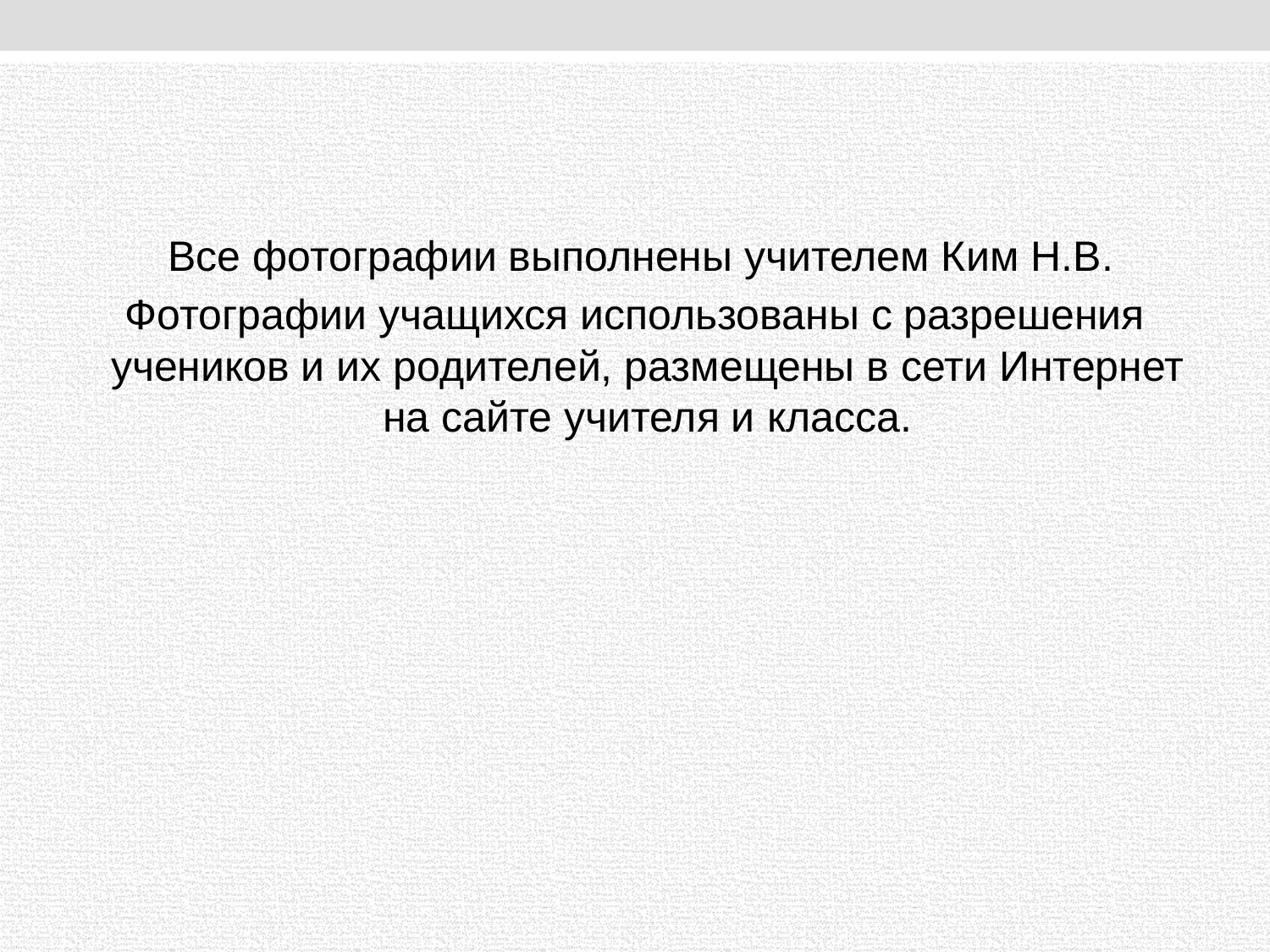

Все фотографии выполнены учителем Ким Н.В.
Фотографии учащихся использованы с разрешения учеников и их родителей, размещены в сети Интернет на сайте учителя и класса.